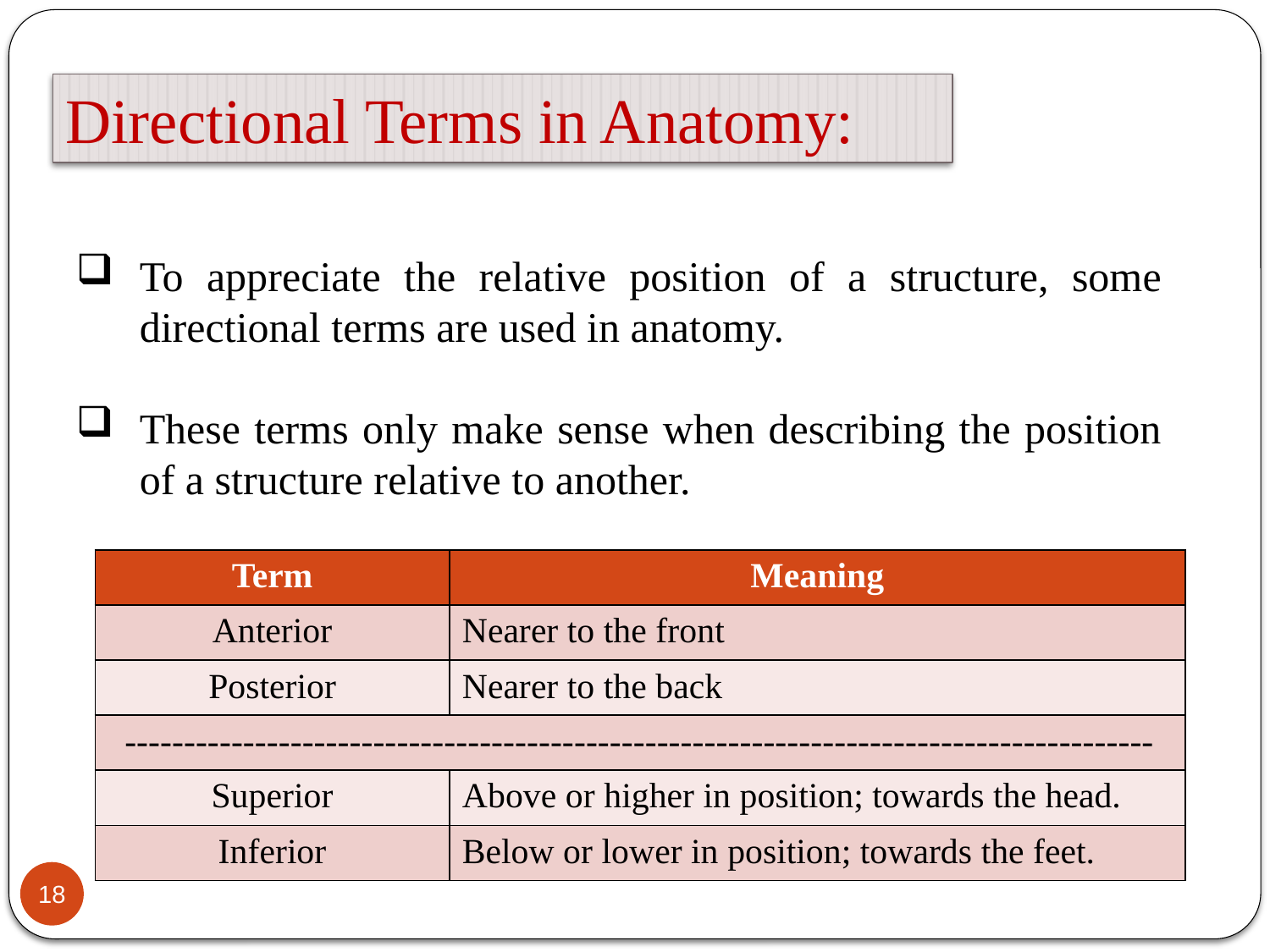

Directional Terms in Anatomy:
To appreciate the relative position of a structure, some directional terms are used in anatomy.

These terms only make sense when describing the position of a structure relative to another.
| Term | Meaning |
| --- | --- |
| Anterior | Nearer to the front |
| Posterior | Nearer to the back |
| --------------------------------------------------------------------------------------- |  |
| Superior | Above or higher in position; towards the head. |
| Inferior | Below or lower in position; towards the feet. |
18